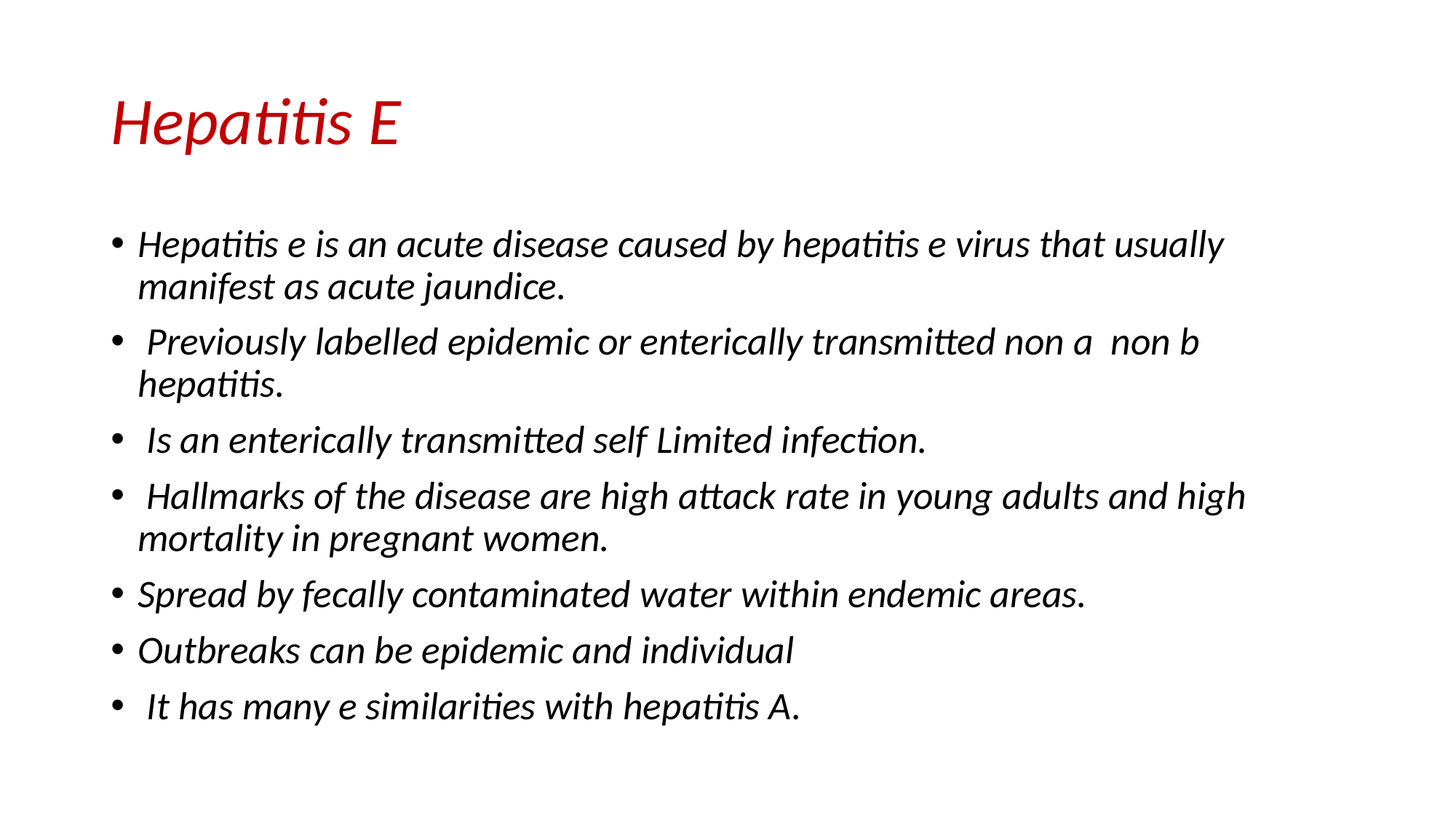

# Hepatitis E
Hepatitis e is an acute disease caused by hepatitis e virus that usually manifest as acute jaundice.
 Previously labelled epidemic or enterically transmitted non a  non b hepatitis.
 Is an enterically transmitted self Limited infection.
 Hallmarks of the disease are high attack rate in young adults and high mortality in pregnant women.
Spread by fecally contaminated water within endemic areas.
Outbreaks can be epidemic and individual
 It has many e similarities with hepatitis A.